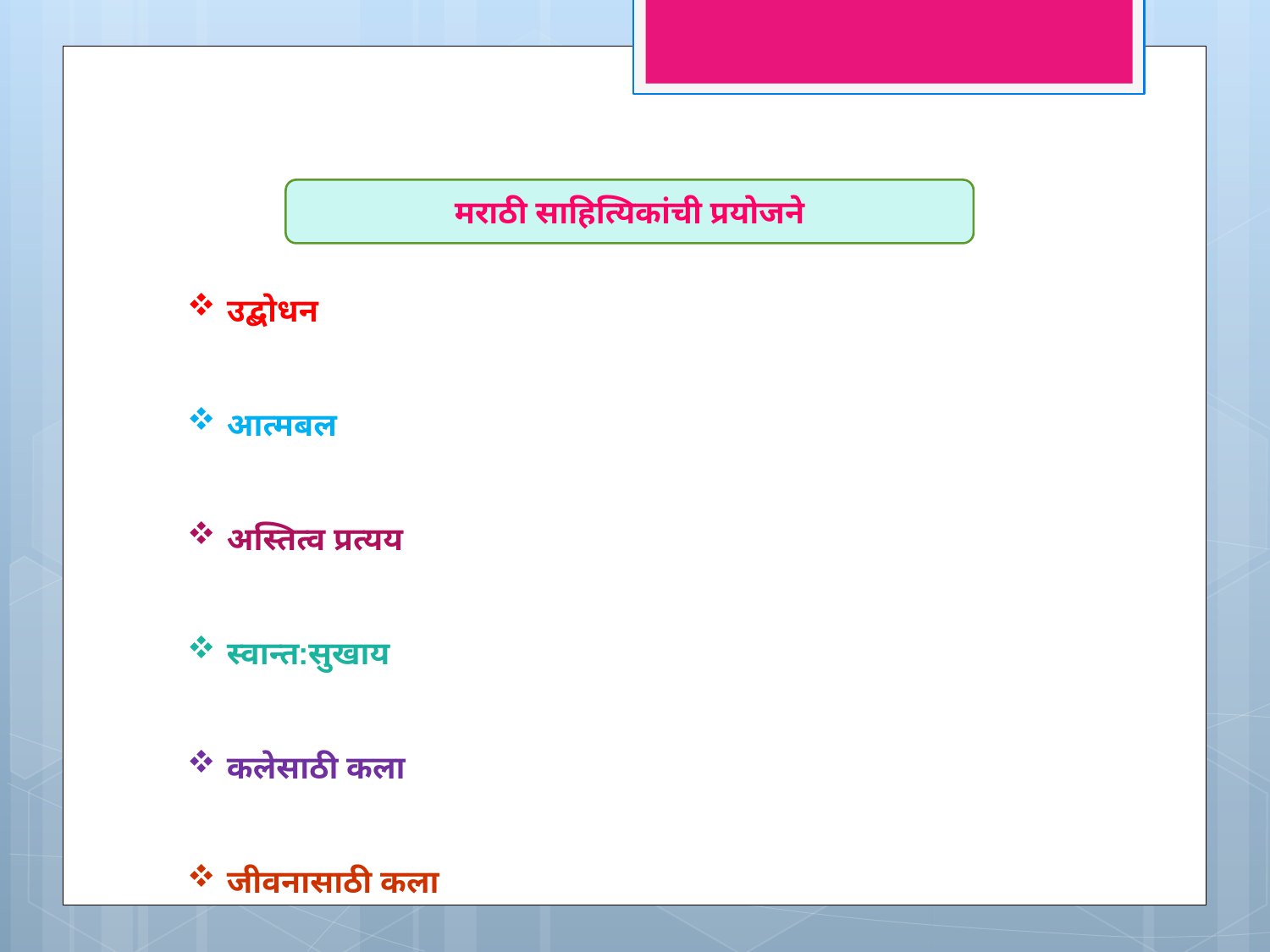

मराठी साहित्यिकांची प्रयोजने
उद्बोधन

आत्मबल

अस्तित्व प्रत्यय

स्वान्त:सुखाय

कलेसाठी कला

जीवनासाठी कला